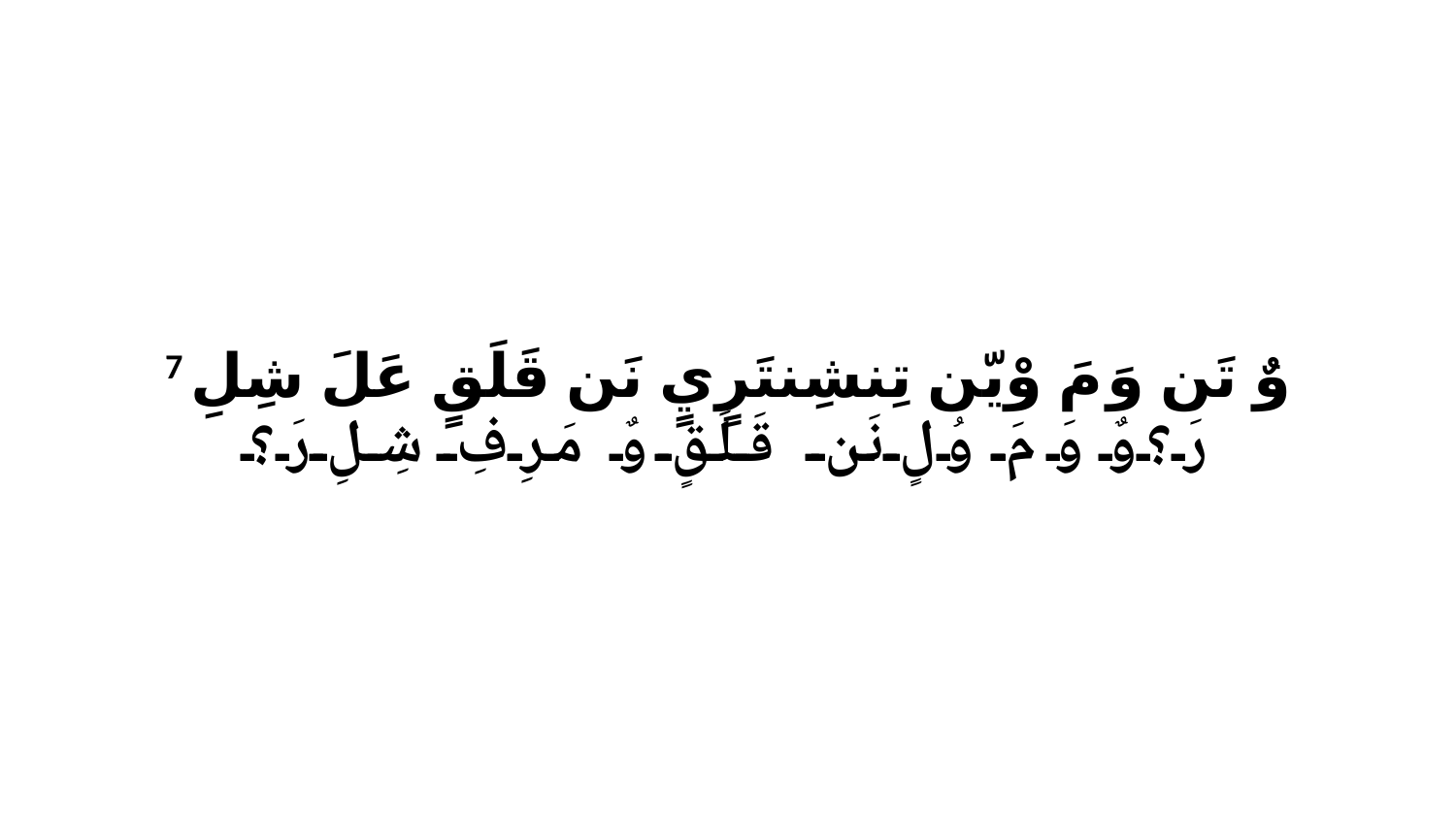

7 وٌ تَن وَ مَ وْيّن تِنشِنتَرٍيٍ نَن قَلَقٍ عَلَ شِلِ رَ؟وٌ وَ مَ وُلٍ نَن قَلَقٍ وٌ مَرِفِ شِلِ رَ؟